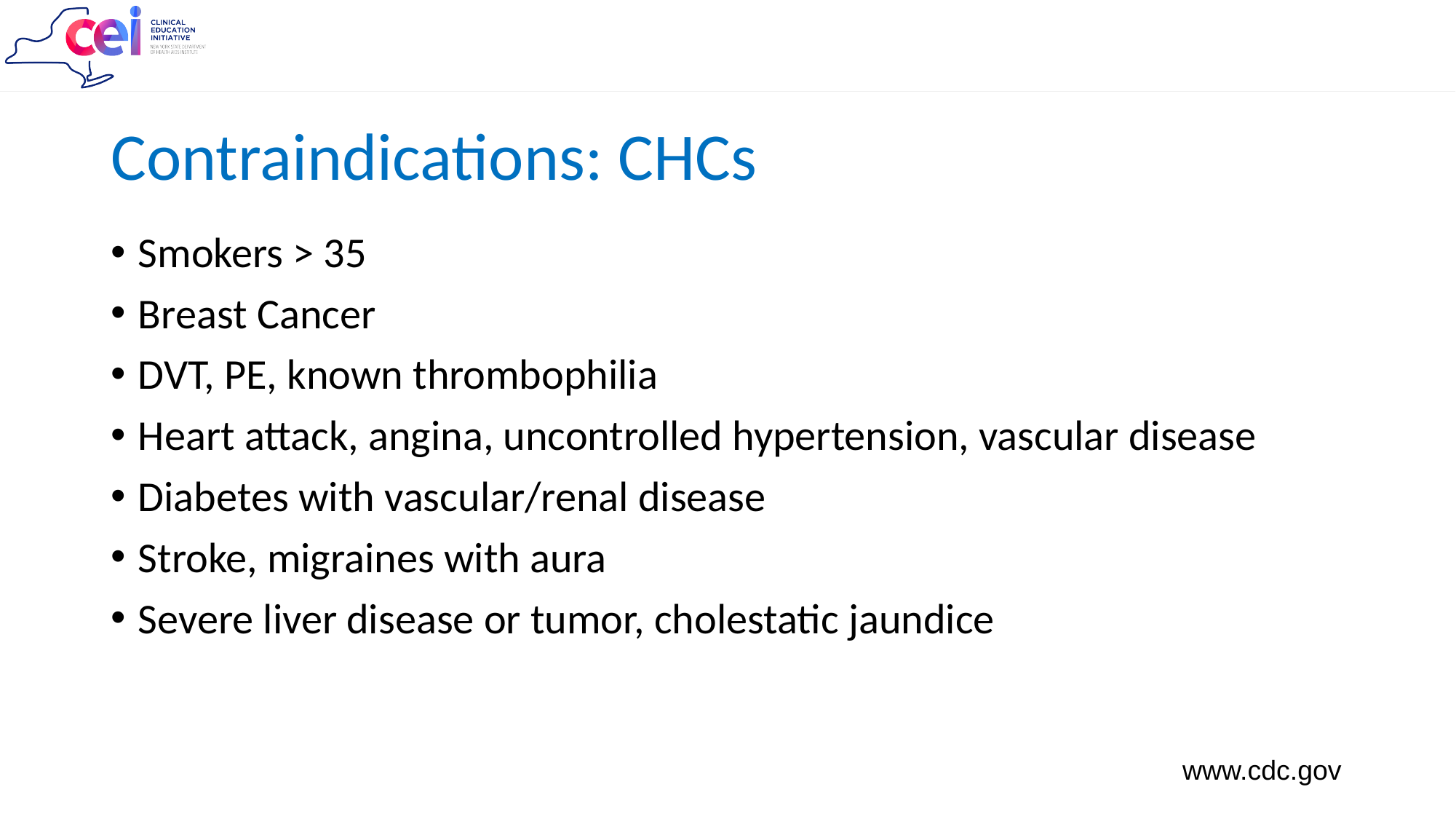

# Contraindications: CHCs
Smokers > 35
Breast Cancer
DVT, PE, known thrombophilia
Heart attack, angina, uncontrolled hypertension, vascular disease
Diabetes with vascular/renal disease
Stroke, migraines with aura
Severe liver disease or tumor, cholestatic jaundice
www.cdc.gov